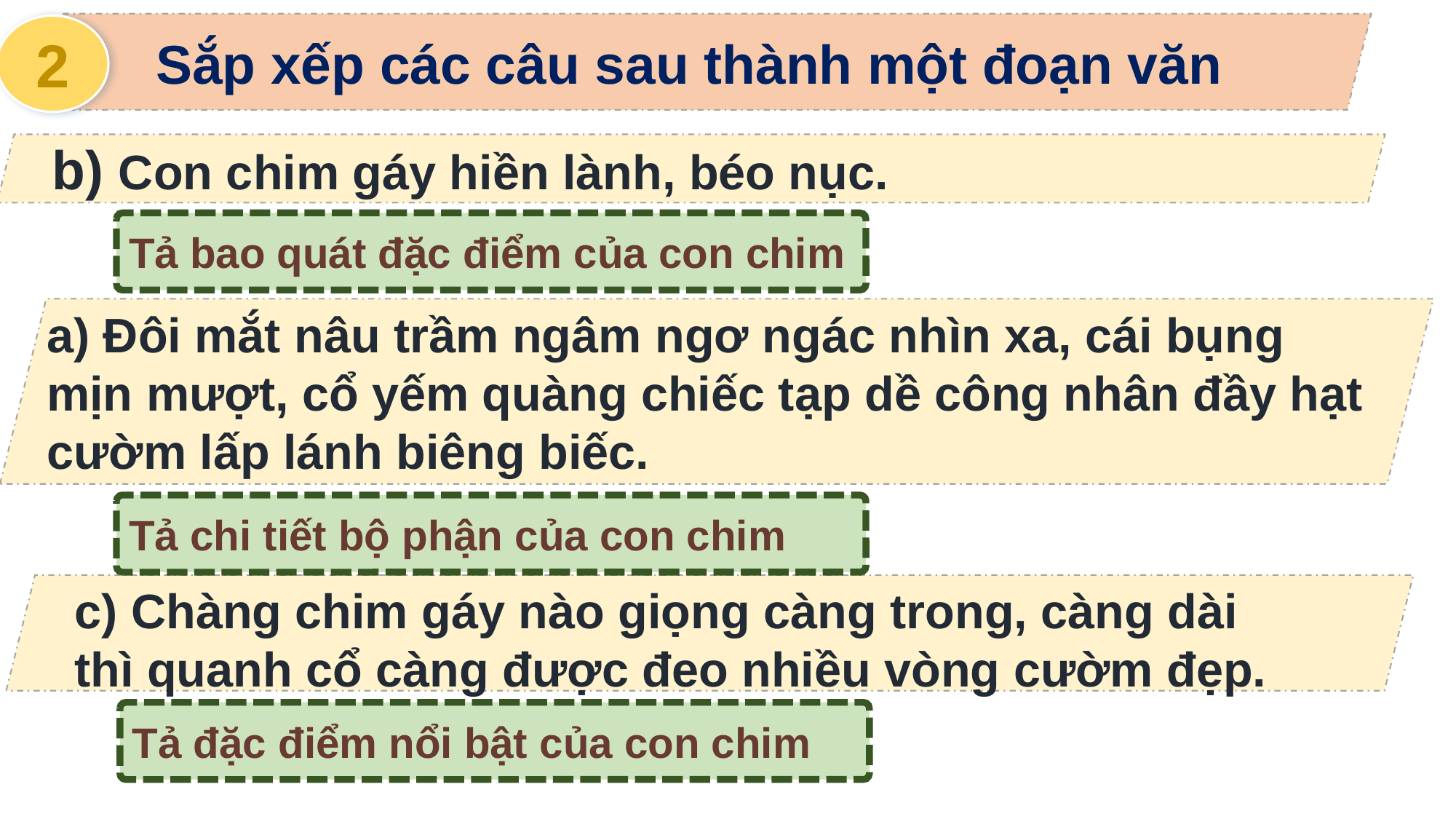

2
Sắp xếp các câu sau thành một đoạn văn
b) Con chim gáy hiền lành, béo nục.

Tả bao quát đặc điểm của con chim

a) Đôi mắt nâu trầm ngâm ngơ ngác nhìn xa, cái bụng mịn mượt, cổ yếm quàng chiếc tạp dề công nhân đầy hạt cườm lấp lánh biêng biếc.
Tả chi tiết bộ phận của con chim

c) Chàng chim gáy nào giọng càng trong, càng dài thì quanh cổ càng được đeo nhiều vòng cườm đẹp.
Tả đặc điểm nổi bật của con chim